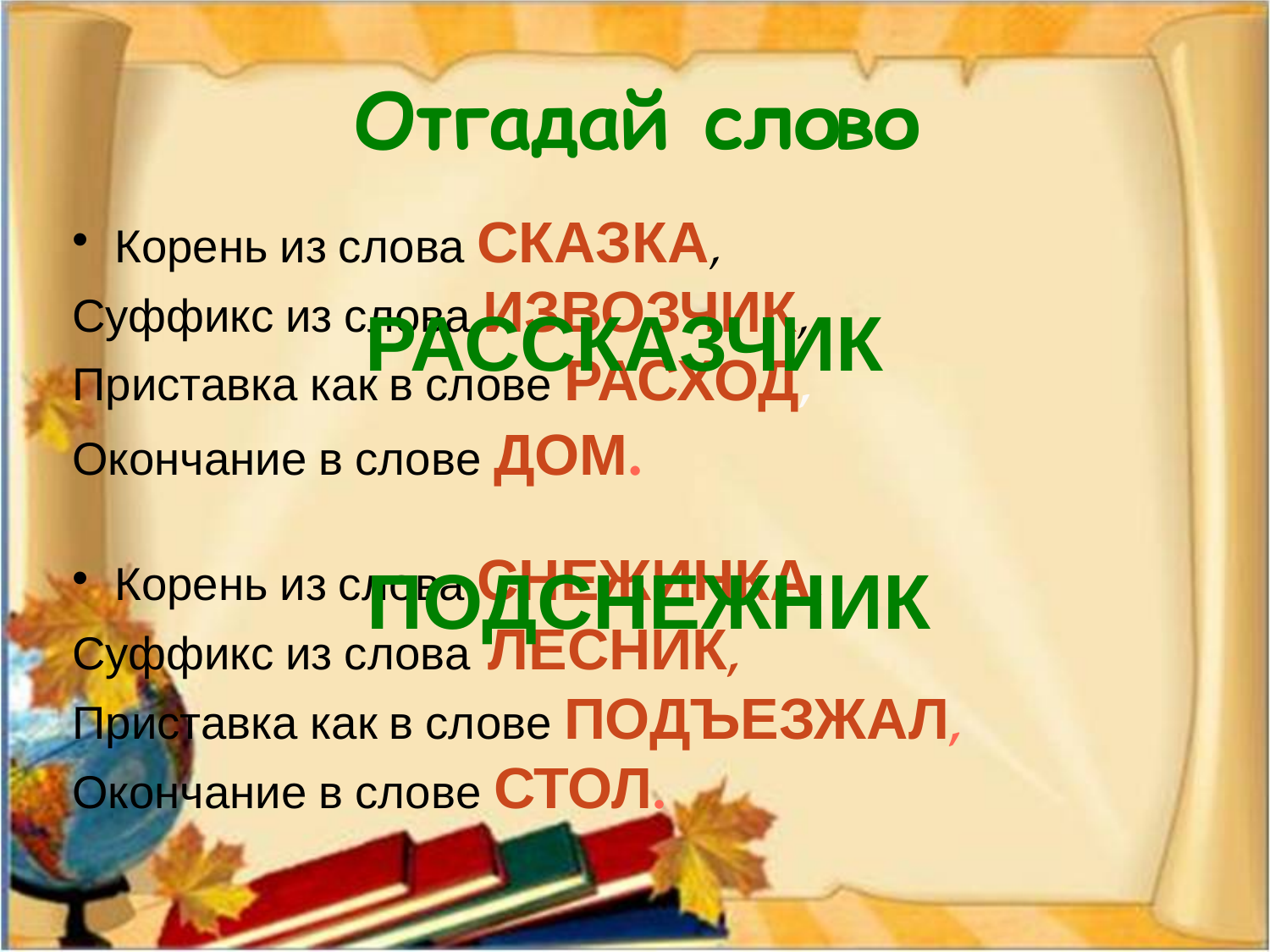

# Отгадай слово
Корень из слова сказка,
Суффикс из слова извозчик,
Приставка как в слове расход,
Окончание в слове дом.

Корень из слова снежинка,
Суффикс из слова лесник,
Приставка как в слове подъезжал,
Окончание в слове стол.

рассказчик
подснежник